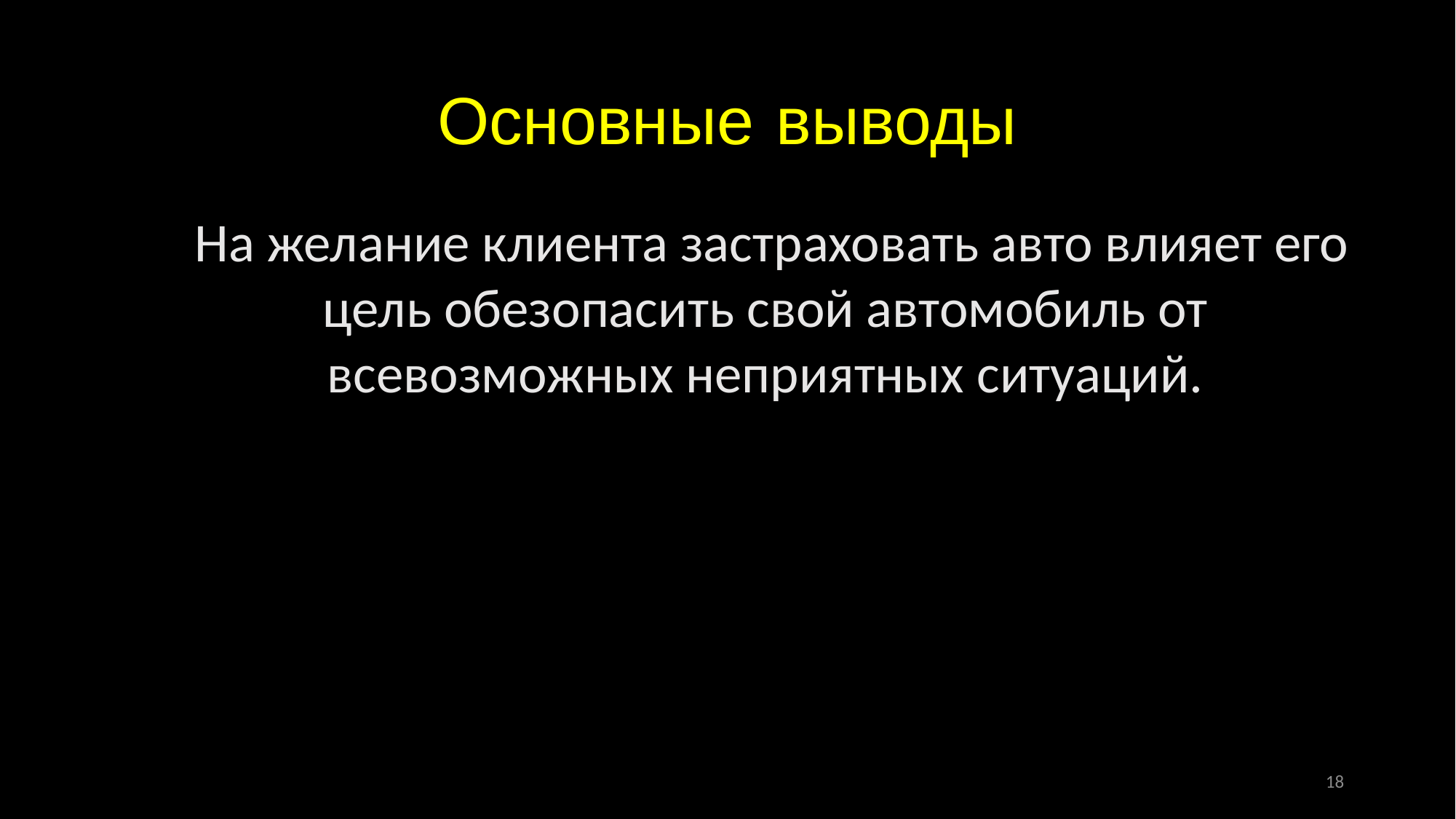

# Основные выводы
 На желание клиента застраховать авто влияет его цель обезопасить свой автомобиль от всевозможных неприятных ситуаций.
ап
18